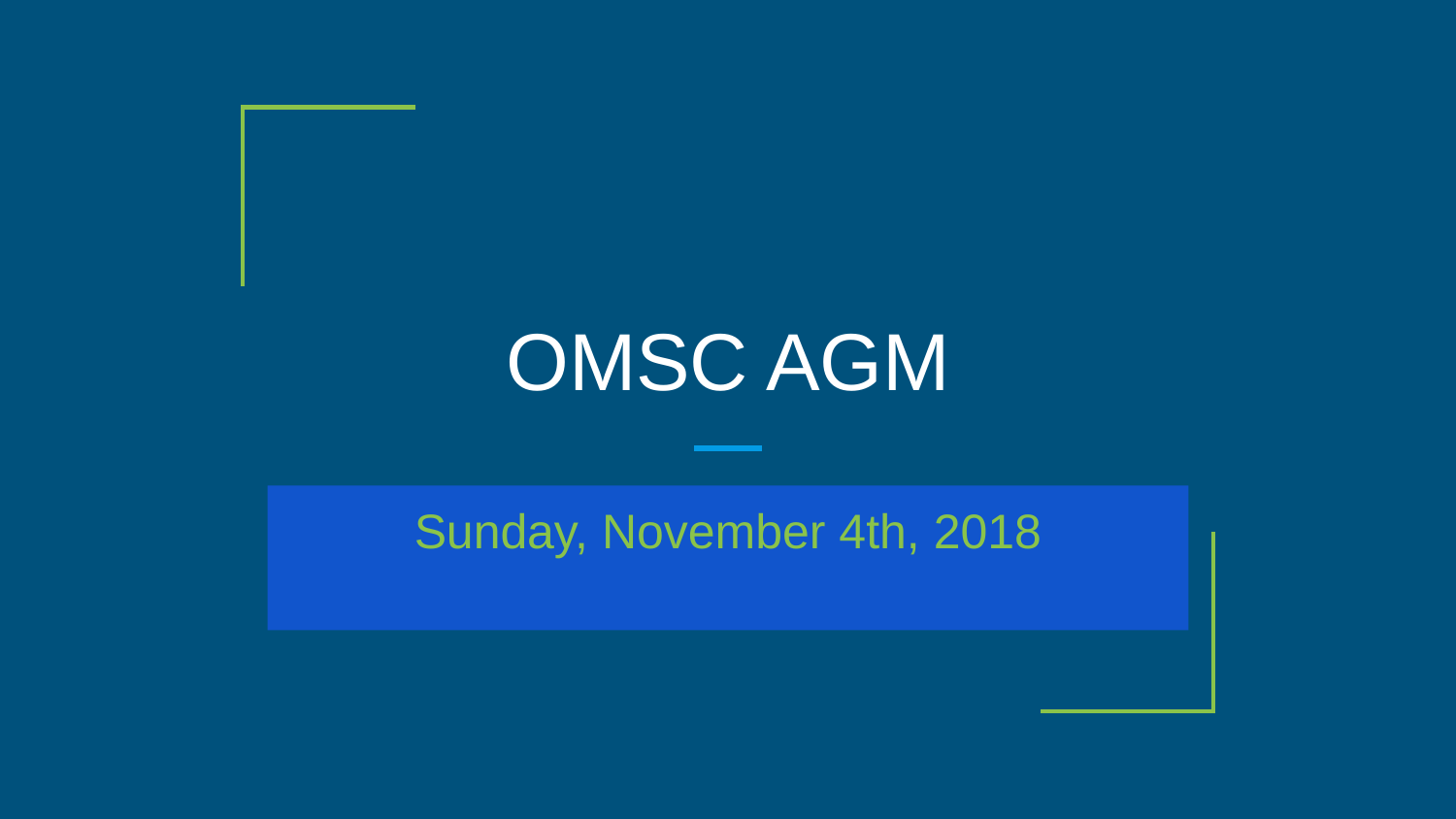

# OMSC AGM
Sunday, November 4th, 2018